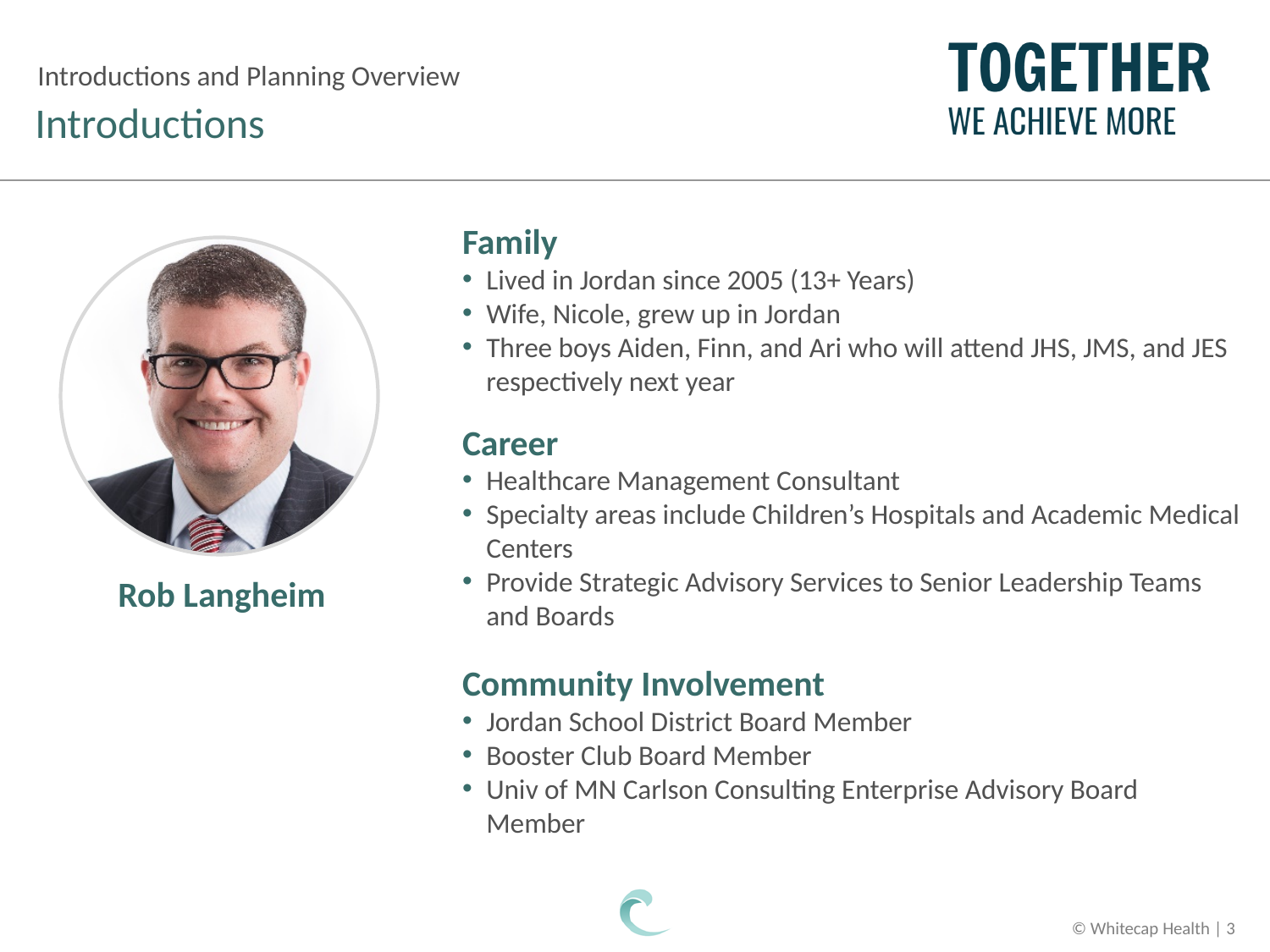

Introductions and Planning Overview
# Introductions
Family
Lived in Jordan since 2005 (13+ Years)
Wife, Nicole, grew up in Jordan
Three boys Aiden, Finn, and Ari who will attend JHS, JMS, and JES respectively next year

Career
Healthcare Management Consultant
Specialty areas include Children’s Hospitals and Academic Medical Centers
Provide Strategic Advisory Services to Senior Leadership Teams and Boards

Rob Langheim
Community Involvement
Jordan School District Board Member
Booster Club Board Member
Univ of MN Carlson Consulting Enterprise Advisory Board Member